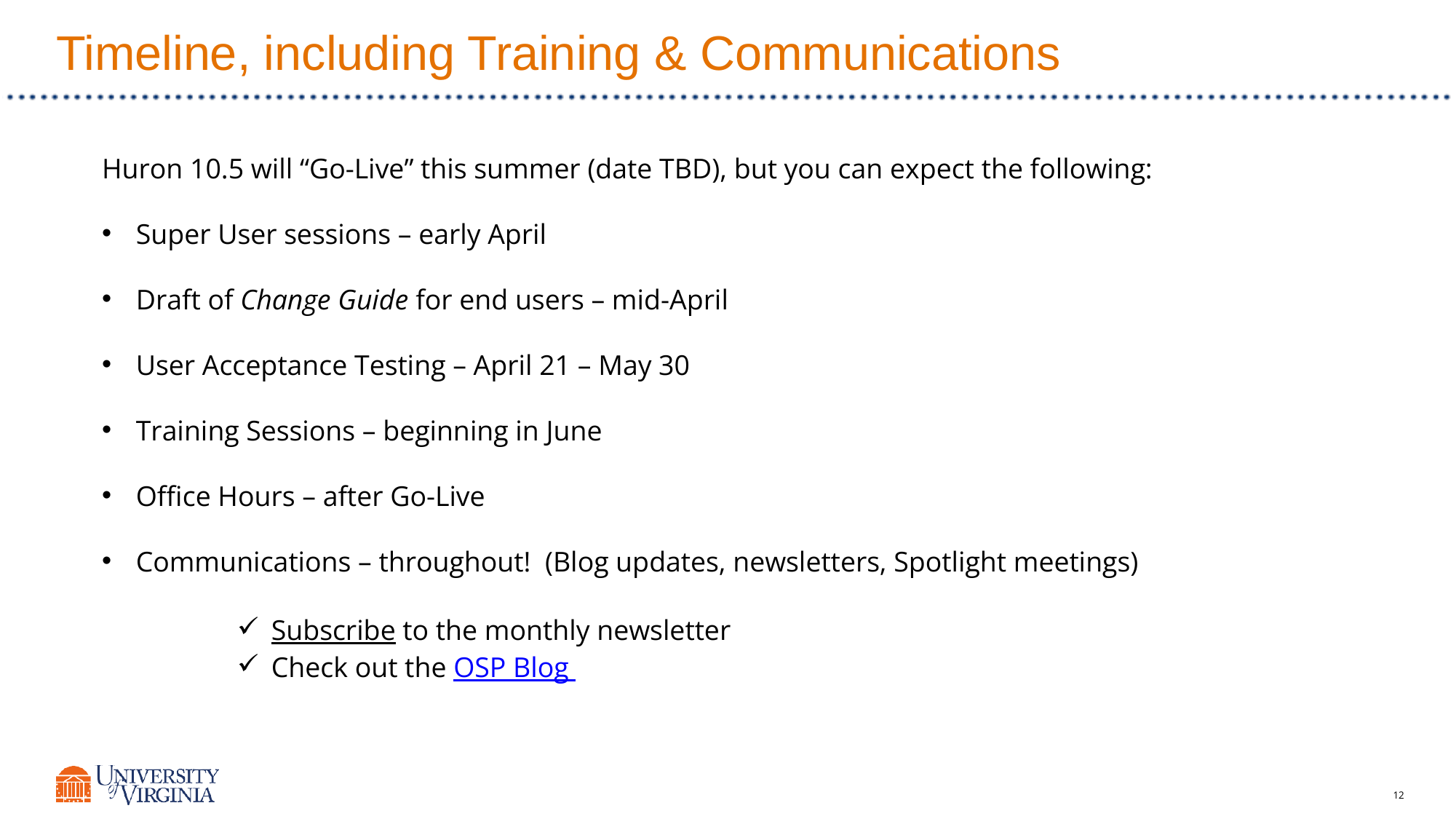

# Timeline, including Training & Communications
Huron 10.5 will “Go-Live” this summer (date TBD), but you can expect the following:

Super User sessions – early April

Draft of Change Guide for end users – mid-April

User Acceptance Testing – April 21 – May 30

Training Sessions – beginning in June

Office Hours – after Go-Live

Communications – throughout!  (Blog updates, newsletters, Spotlight meetings)
Subscribe to the monthly newsletter
Check out the OSP Blog
12